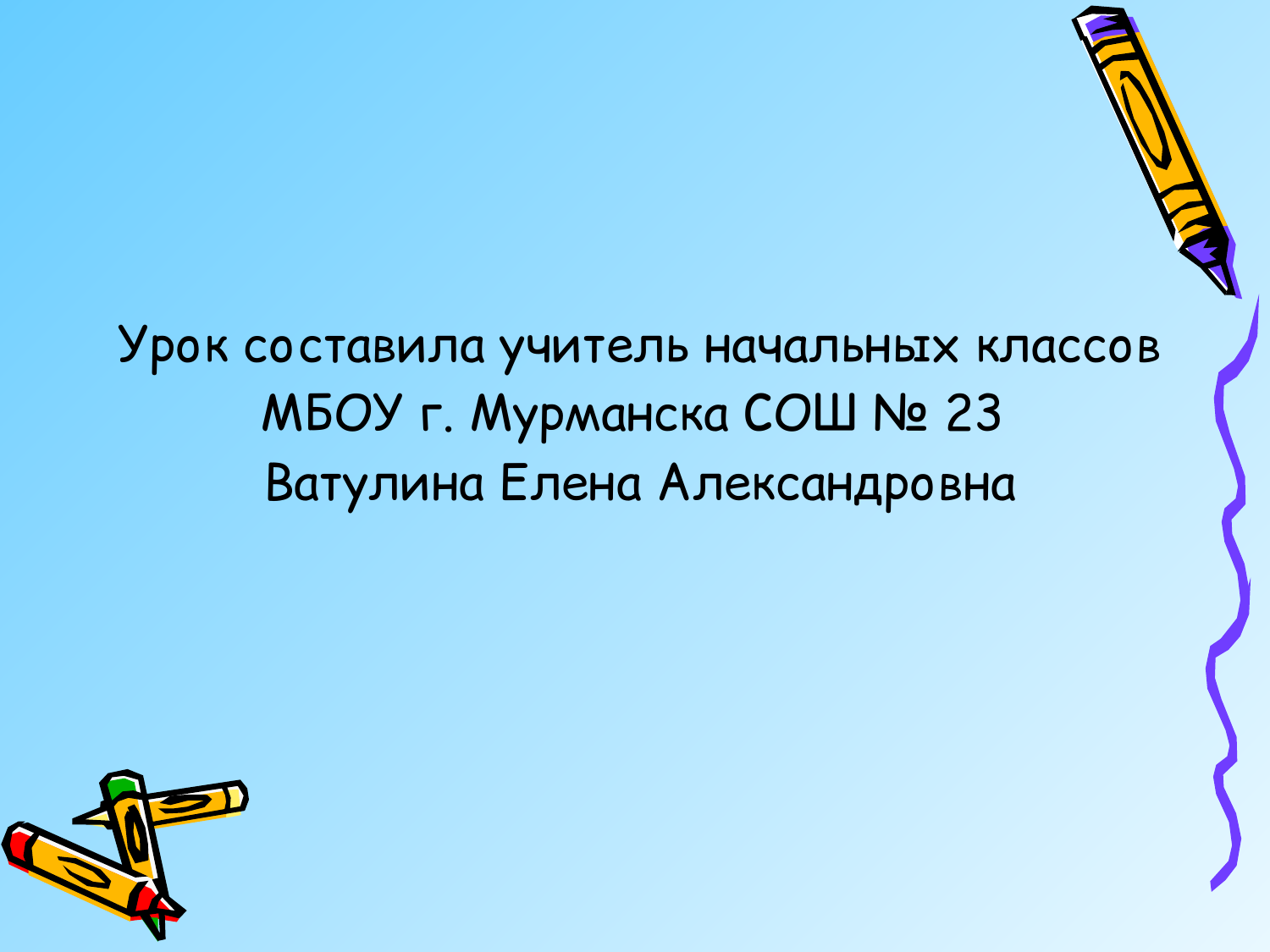

Урок составила учитель начальных классов
МБОУ г. Мурманска СОШ № 23
Ватулина Елена Александровна